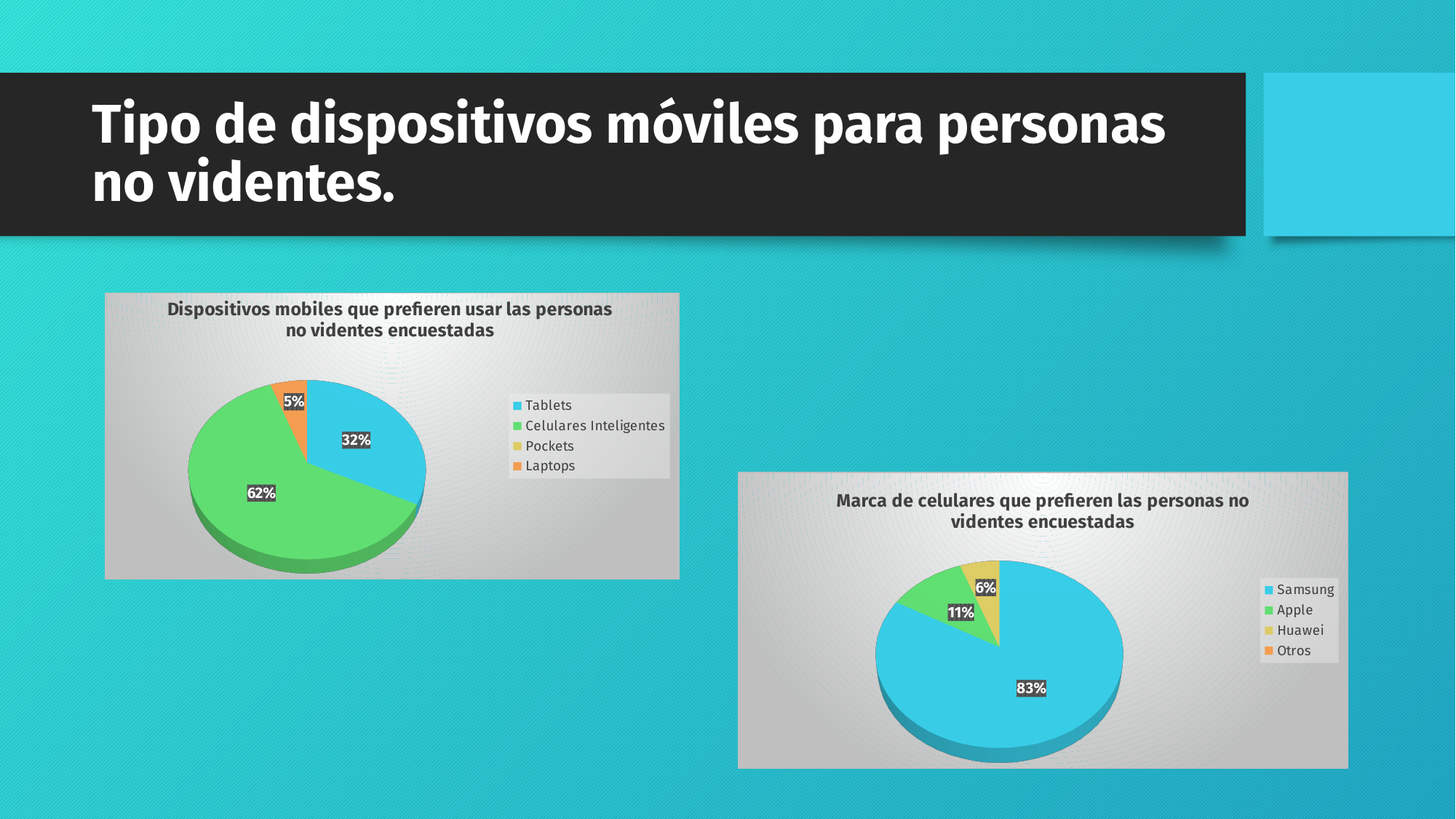

# Tipo de dispositivos móviles para personas no videntes.

[unsupported chart]

[unsupported chart]